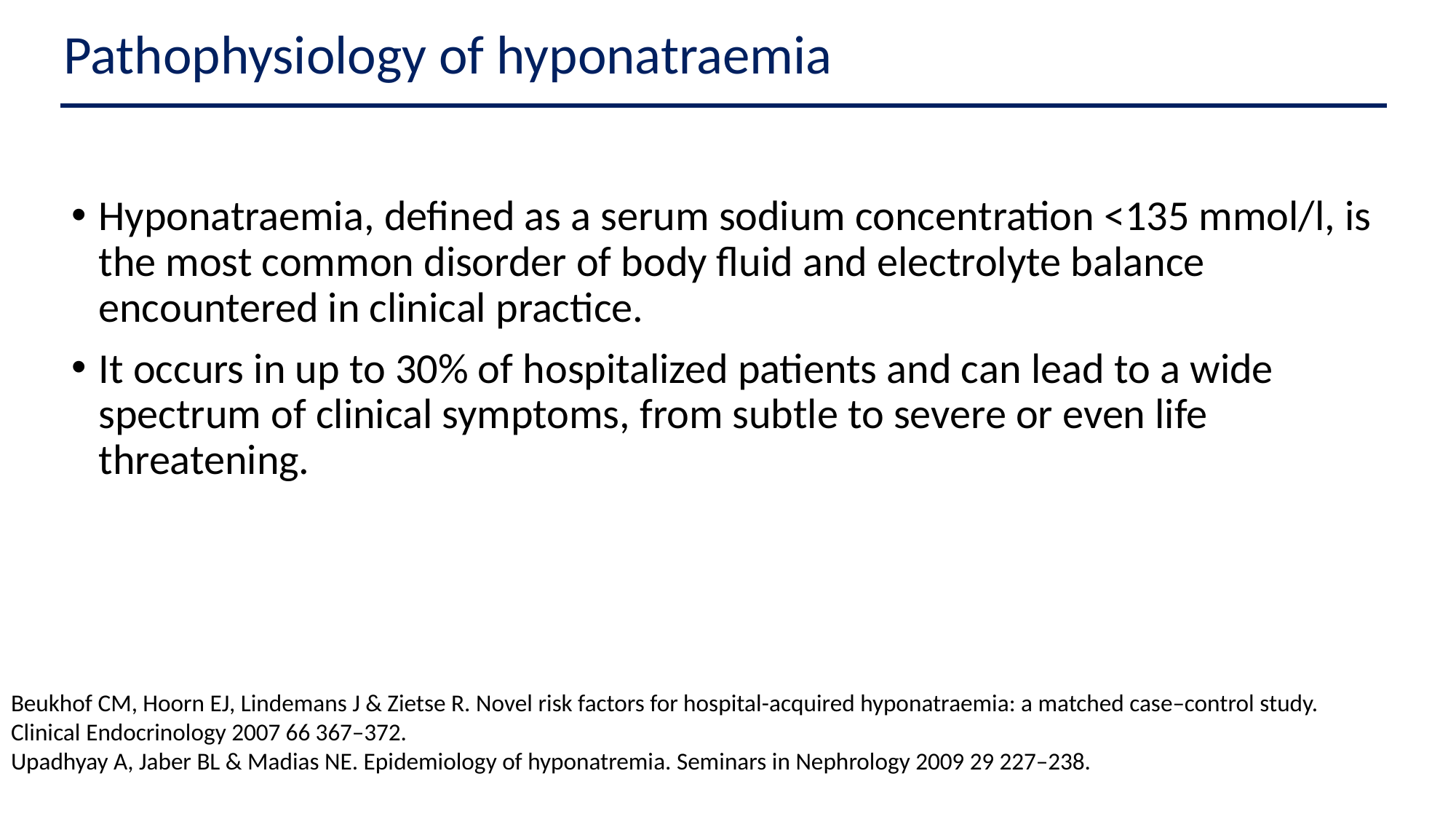

Pathophysiology of hyponatraemia
Hyponatraemia, defined as a serum sodium concentration <135 mmol/l, is the most common disorder of body fluid and electrolyte balance encountered in clinical practice.
It occurs in up to 30% of hospitalized patients and can lead to a wide spectrum of clinical symptoms, from subtle to severe or even life threatening.
Beukhof CM, Hoorn EJ, Lindemans J & Zietse R. Novel risk factors for hospital-acquired hyponatraemia: a matched case–control study. Clinical Endocrinology 2007 66 367–372.
Upadhyay A, Jaber BL & Madias NE. Epidemiology of hyponatremia. Seminars in Nephrology 2009 29 227–238.